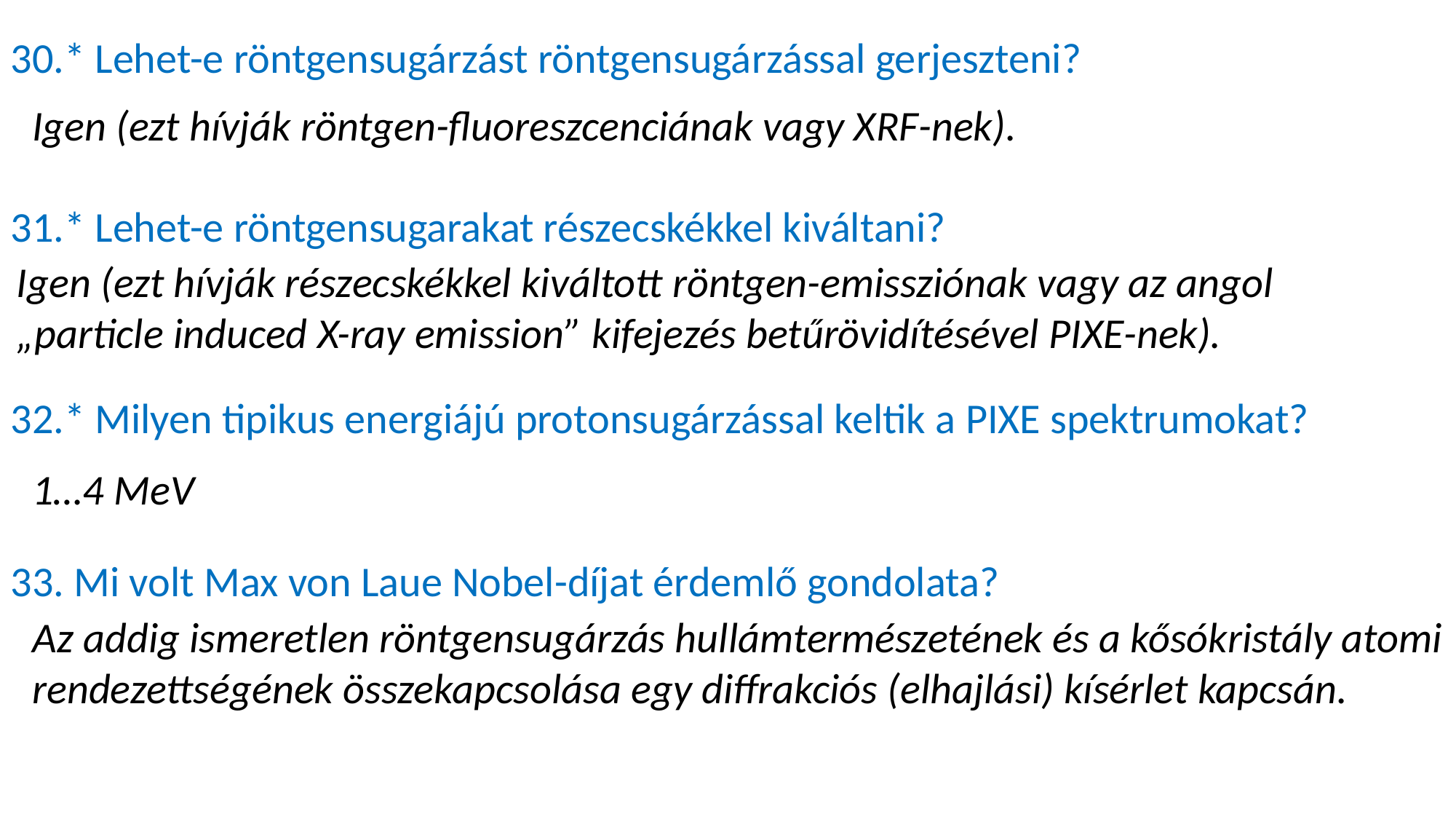

30.* Lehet-e röntgensugárzást röntgensugárzással gerjeszteni?
Igen (ezt hívják röntgen-fluoreszcenciának vagy XRF-nek).
31.* Lehet-e röntgensugarakat részecskékkel kiváltani?
Igen (ezt hívják részecskékkel kiváltott röntgen-emissziónak vagy az angol „particle induced X-ray emission” kifejezés betűrövidítésével PIXE-nek).
32.* Milyen tipikus energiájú protonsugárzással keltik a PIXE spektrumokat?
1…4 MeV
33. Mi volt Max von Laue Nobel-díjat érdemlő gondolata?
Az addig ismeretlen röntgensugárzás hullámtermészetének és a kősókristály atomi rendezettségének össze­kapcsolása egy diffrakciós (elhajlási) kísérlet kapcsán.